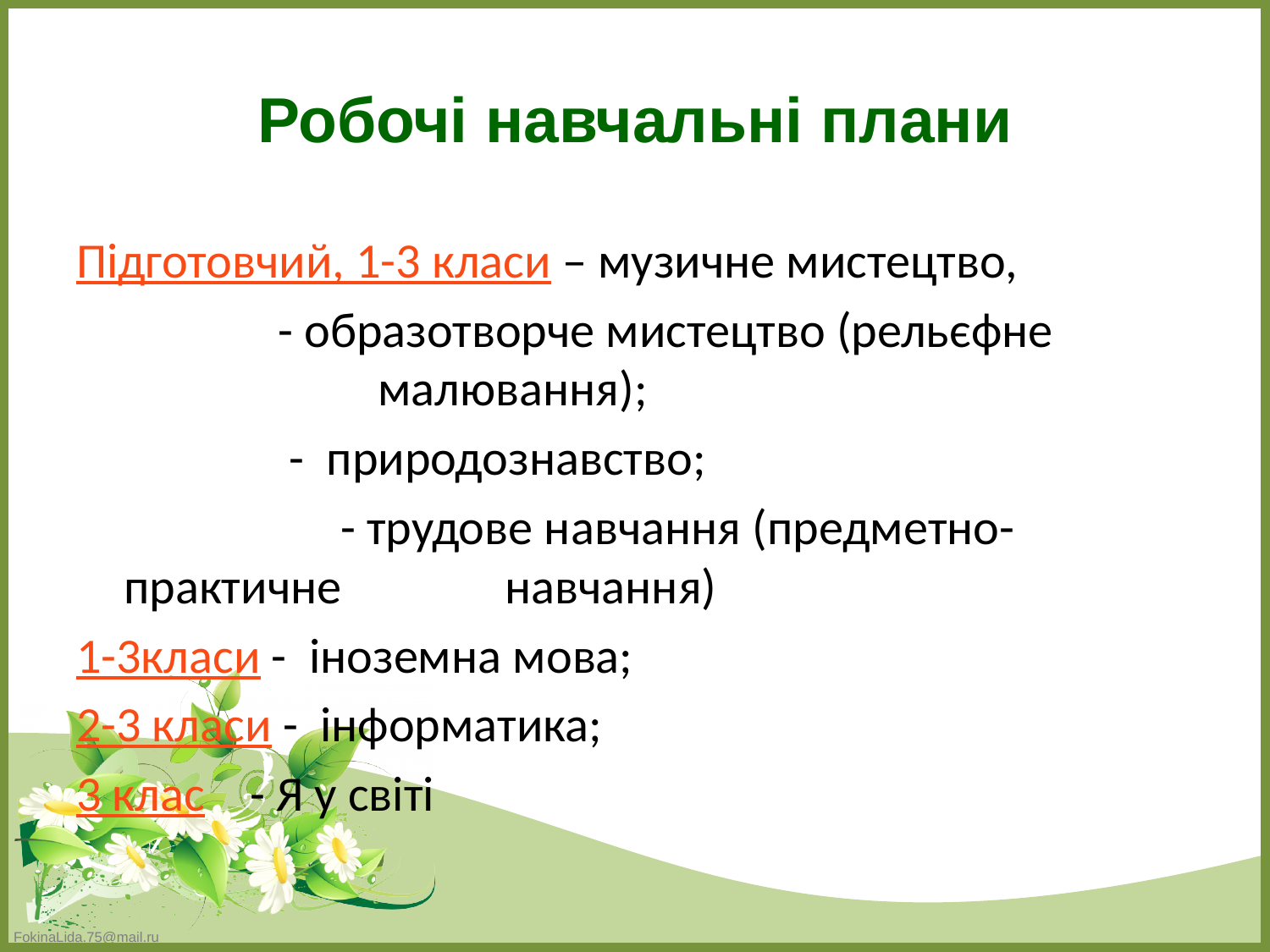

Робочі навчальні плани
Підготовчий, 1-3 класи – музичне мистецтво,
                  - образотворче мистецтво (рельєфне                 		малювання);
                   -  природознавство;
		        - трудове навчання (предметно-практичне 		навчання)
1-3класи -  іноземна мова;
2-3 класи -  інформатика;
3 клас    - Я у світі